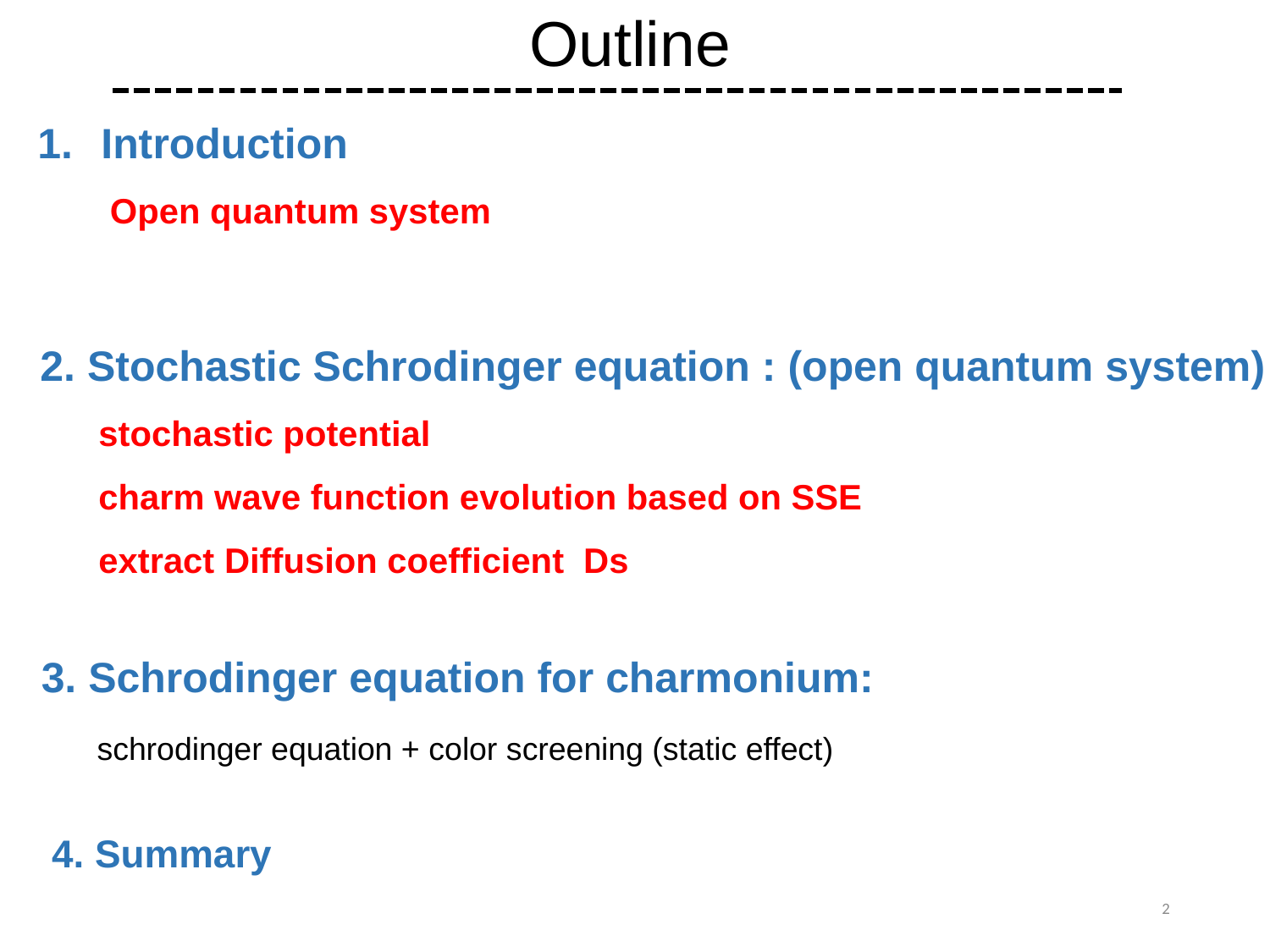

Outline
Introduction

Open quantum system

2. Stochastic Schrodinger equation : (open quantum system)
      stochastic potential
      charm wave function evolution based on SSE
      extract Diffusion coefficient  Ds
3. Schrodinger equation for charmonium:
   schrodinger equation + color screening (static effect)

4. Summary
2